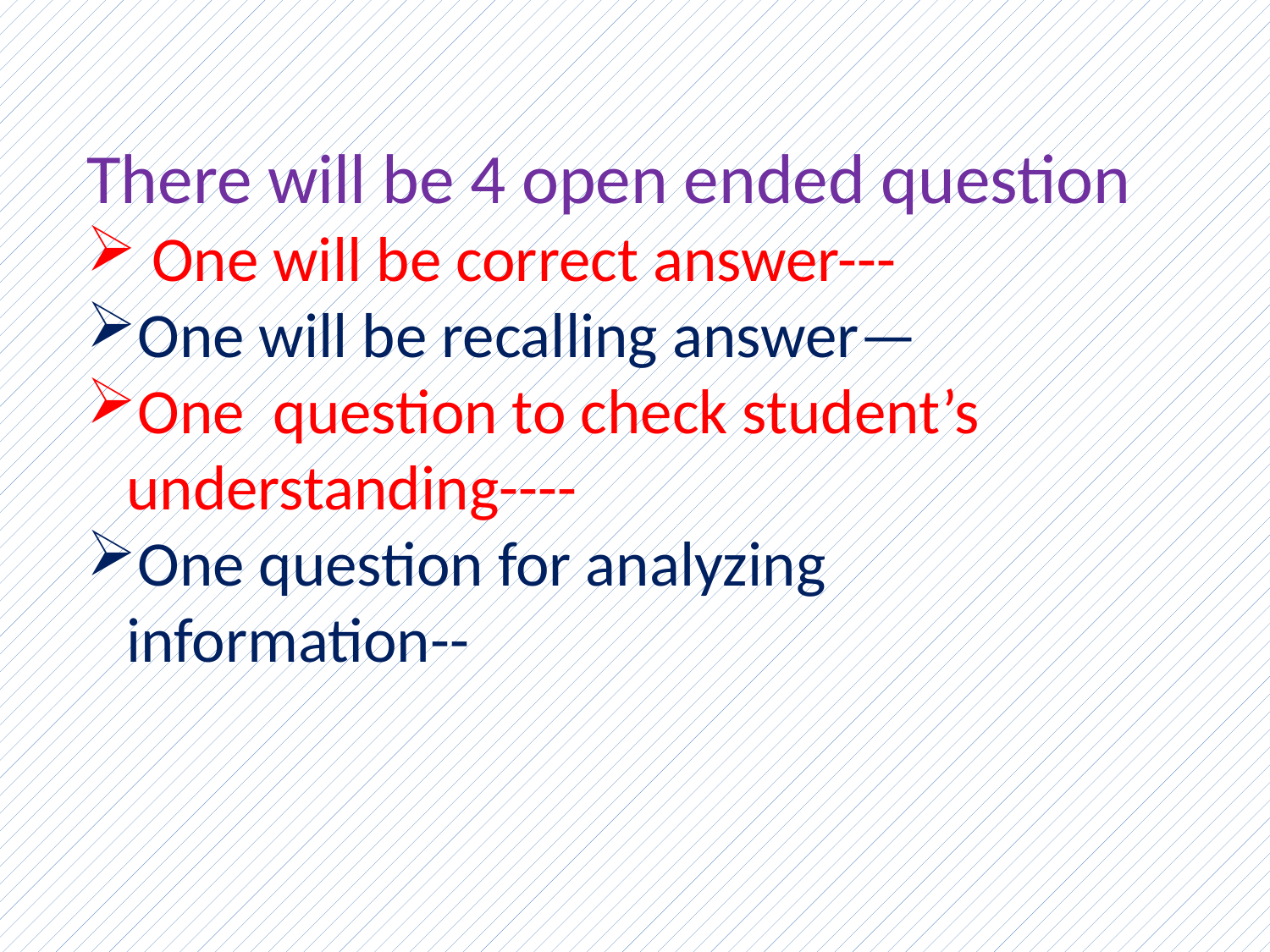

There will be 4 open ended question
 One will be correct answer---
One will be recalling answer—
One  question to check student’s understanding----
One question for analyzing information--